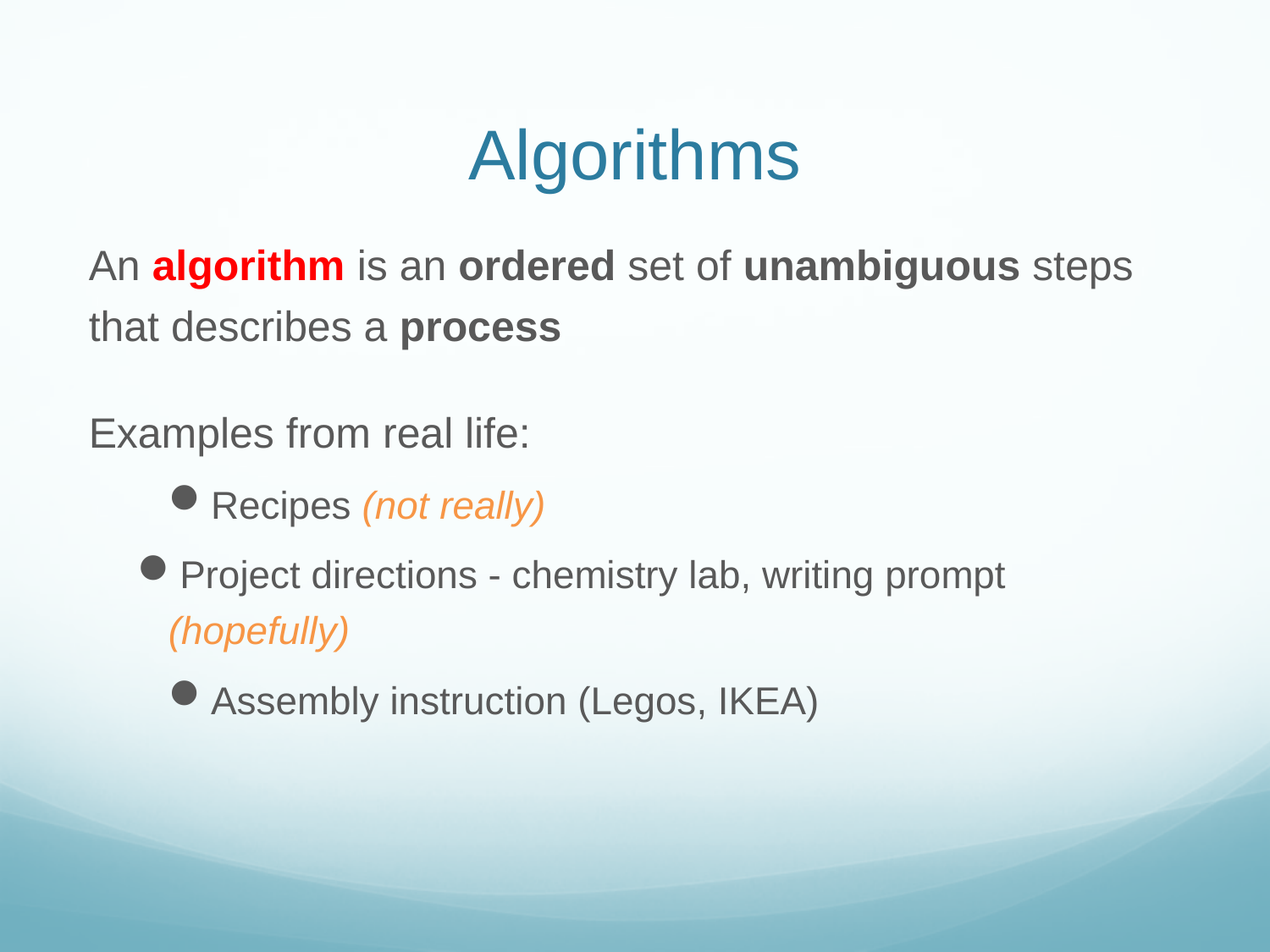

Algorithms
An algorithm is an ordered set of unambiguous steps that describes a process

Examples from real life:
Recipes (not really)
Project directions - chemistry lab, writing prompt (hopefully)
Assembly instruction (Legos, IKEA)